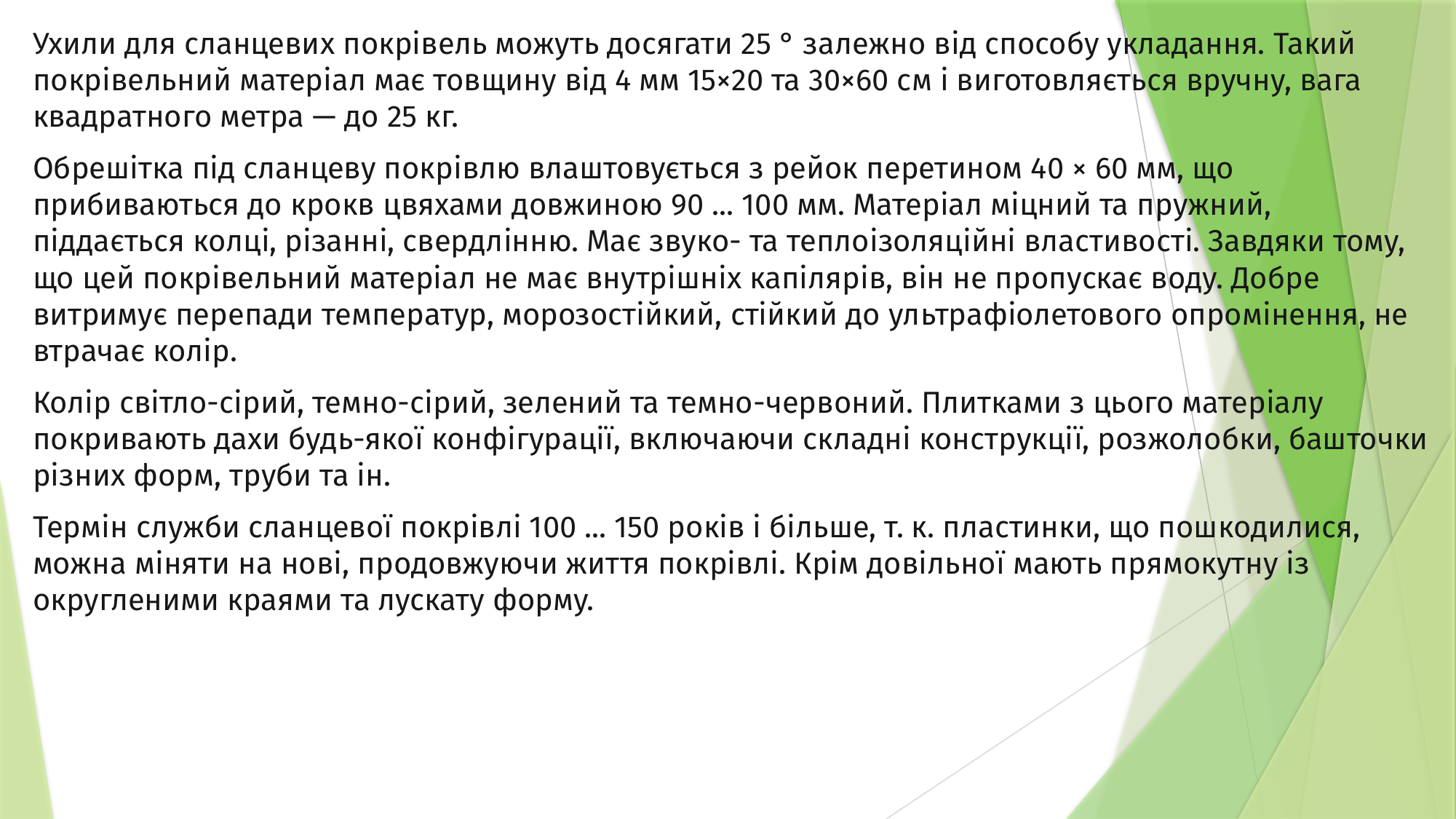

Ухили для сланцевих покрівель можуть досягати 25 ° залежно від способу укладання. Такий покрівельний матеріал має товщину від 4 мм 15×20 та 30×60 см і виготовляється вручну, вага квадратного метра — до 25 кг.
Обрешітка під сланцеву покрівлю влаштовується з рейок перетином 40 × 60 мм, що прибиваються до крокв цвяхами довжиною 90 ... 100 мм. Матеріал міцний та пружний, піддається колці, різанні, свердлінню. Має звуко- та теплоізоляційні властивості. Завдяки тому, що цей покрівельний матеріал не має внутрішніх капілярів, він не пропускає воду. Добре витримує перепади температур, морозостійкий, стійкий до ультрафіолетового опромінення, не втрачає колір.
Колір світло-сірий, темно-сірий, зелений та темно-червоний. Плитками з цього матеріалу покривають дахи будь-якої конфігурації, включаючи складні конструкції, розжолобки, башточки різних форм, труби та ін.
Термін служби сланцевої покрівлі 100 ... 150 років і більше, т. к. пластинки, що пошкодилися, можна міняти на нові, продовжуючи життя покрівлі. Крім довільної мають прямокутну із округленими краями та лускату форму.